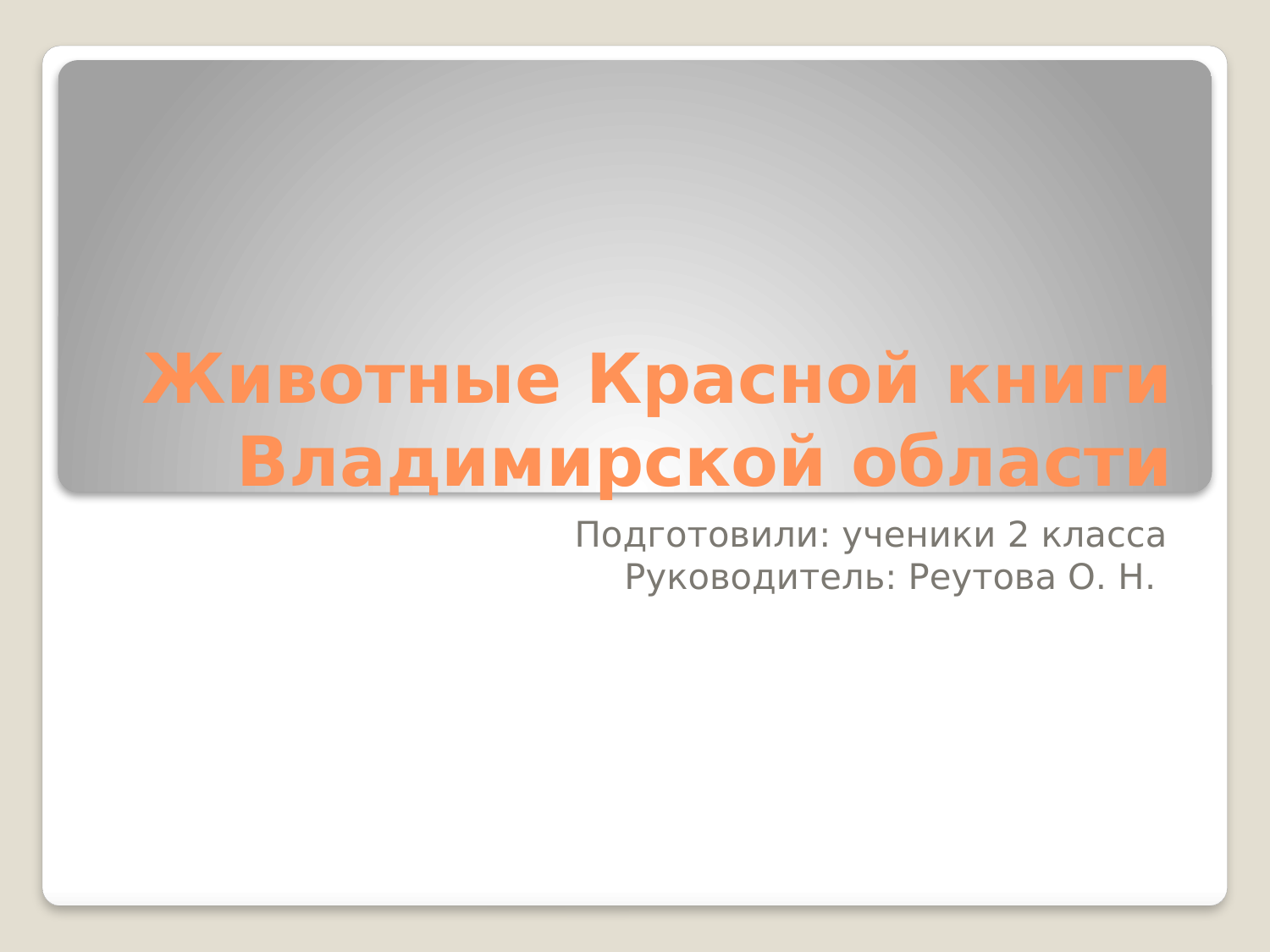

# Животные Красной книги Владимирской области
Подготовили: ученики 2 класса
Руководитель: Реутова О. Н.